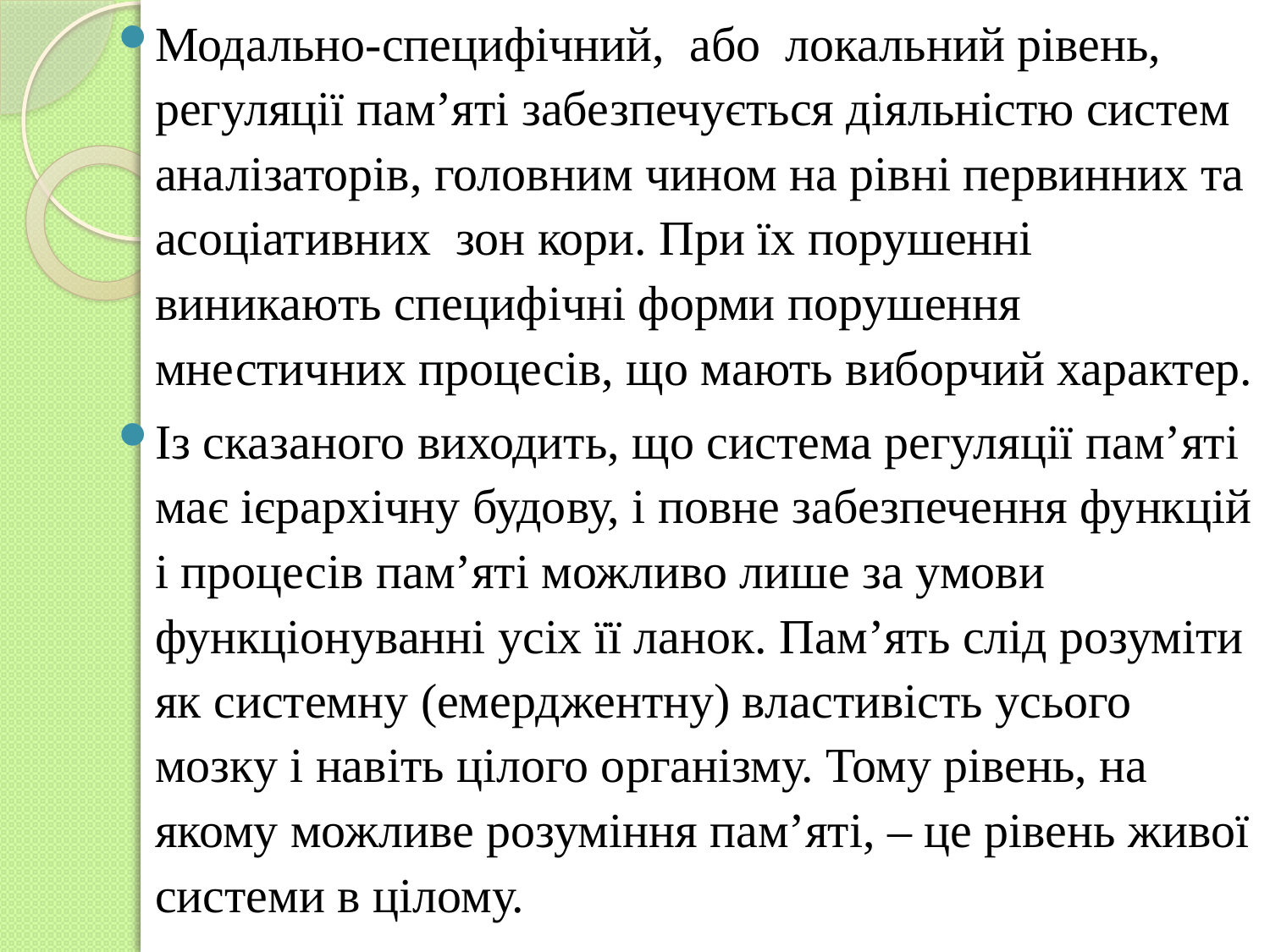

Модально-специфічний,  або  локальний рівень, регуляції пам’яті забезпечується діяльністю систем аналізаторів, головним чином на рівні первинних та асоціативних  зон кори. При їх порушенні  виникають специфічні форми порушення мнестичних процесів, що мають виборчий характер.
Із сказаного виходить, що система регуляції пам’яті має ієрархічну будову, і повне забезпечення функцій і процесів пам’яті можливо лише за умови функціонуванні усіх її ланок. Пам’ять слід розуміти як системну (емерджентну) властивість усього мозку і навіть цілого організму. Тому рівень, на якому можливе розуміння пам’яті, – це рівень живої системи в цілому.